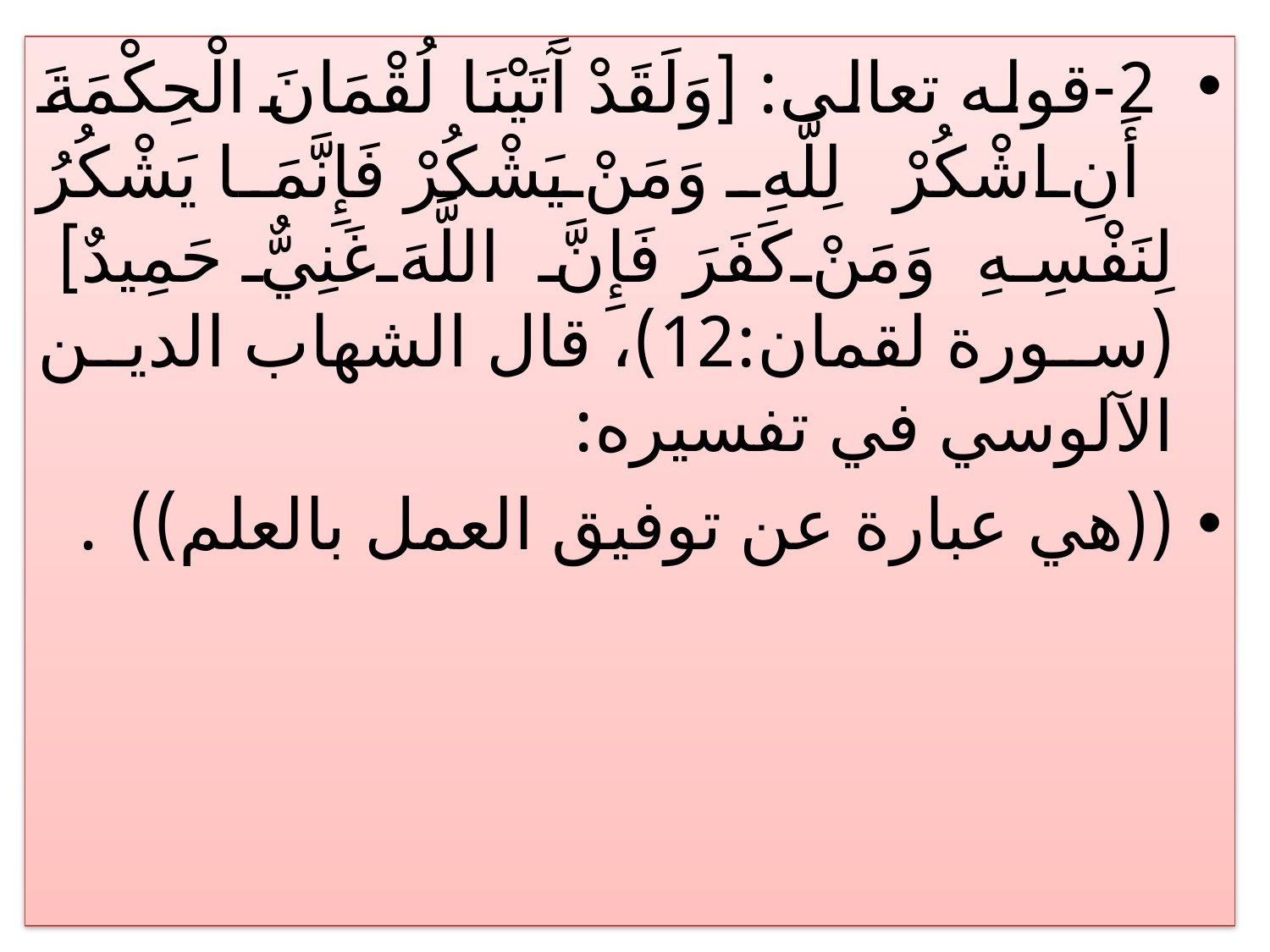

2-قوله تعالى: [وَلَقَدْ آَتَيْنَا لُقْمَانَ الْحِكْمَةَ أَنِ اشْكُرْ لِلَّهِ وَمَنْ يَشْكُرْ فَإِنَّمَا يَشْكُرُ لِنَفْسِهِ وَمَنْ كَفَرَ فَإِنَّ اللَّهَ غَنِيٌّ حَمِيدٌ]  (سورة لقمان:12)، قال الشهاب الدين الآلوسي في تفسيره:
((هي عبارة عن توفيق العمل بالعلم))   .
#